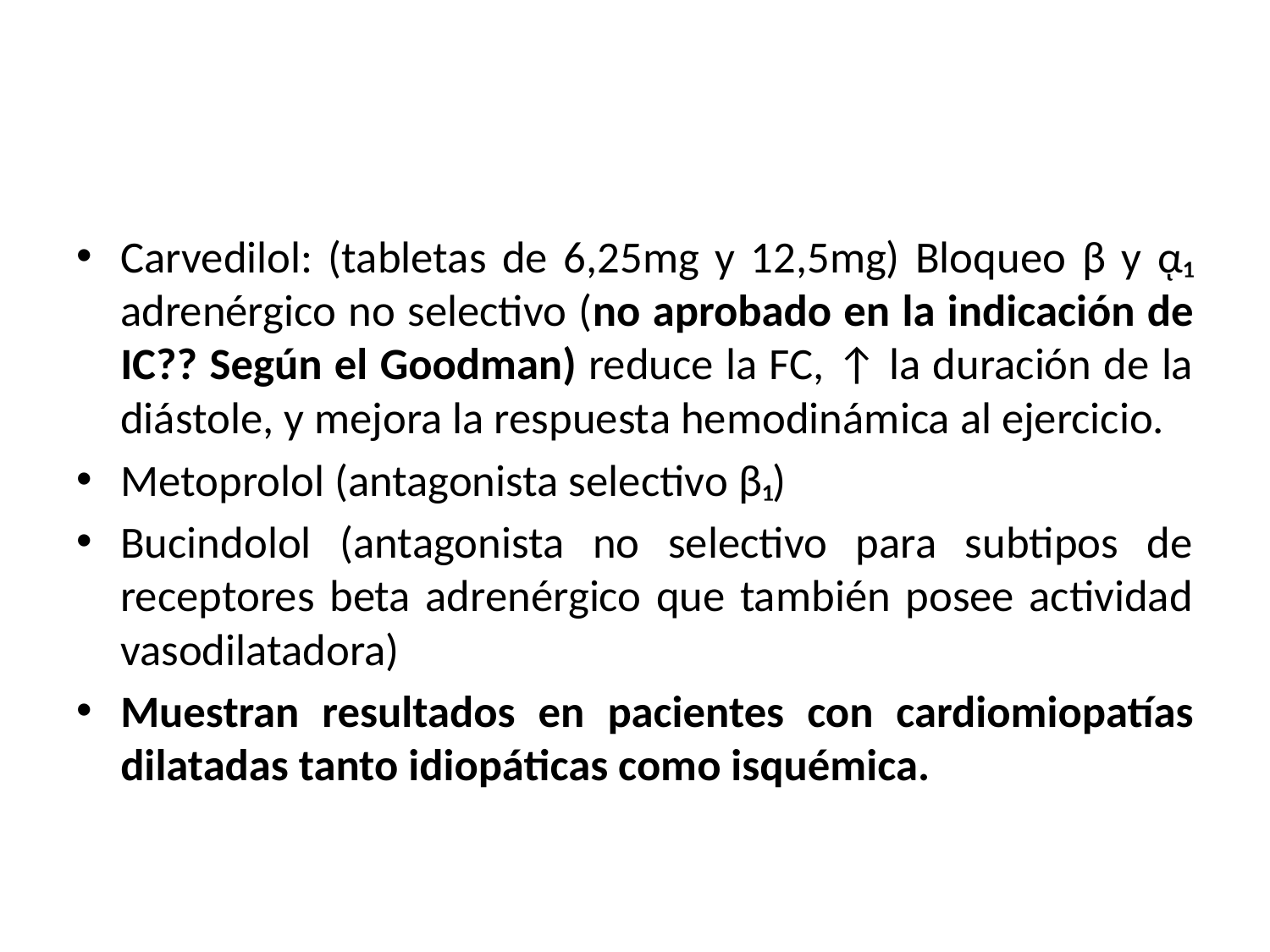

#
Carvedilol: (tabletas de 6,25mg y 12,5mg) Bloqueo β y ᾳ₁ adrenérgico no selectivo (no aprobado en la indicación de IC?? Según el Goodman) reduce la FC, ↑ la duración de la diástole, y mejora la respuesta hemodinámica al ejercicio.
Metoprolol (antagonista selectivo β₁)
Bucindolol (antagonista no selectivo para subtipos de receptores beta adrenérgico que también posee actividad vasodilatadora)
Muestran resultados en pacientes con cardiomiopatías dilatadas tanto idiopáticas como isquémica.